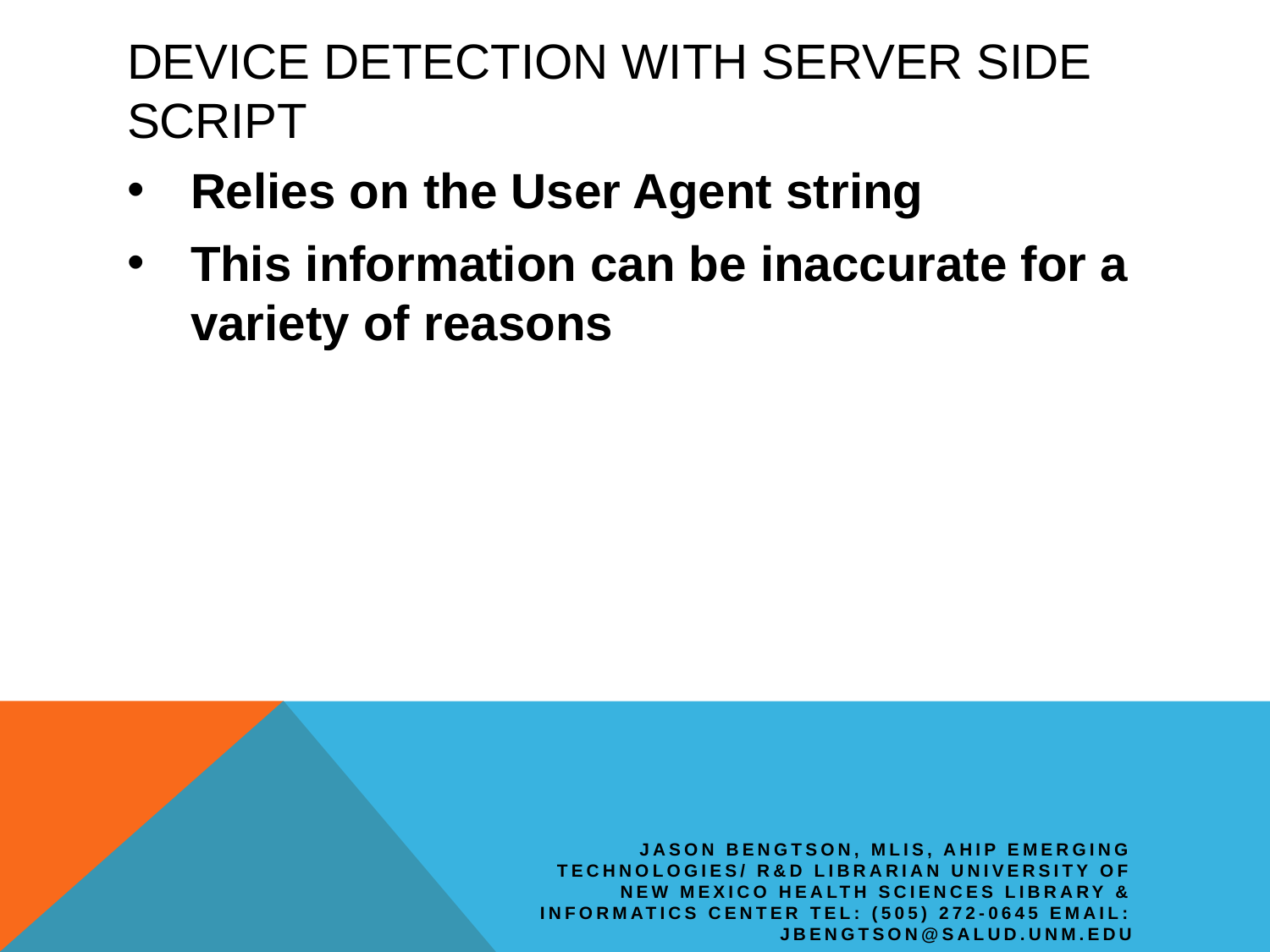

# Device detection with server side script
Relies on the User Agent string
This information can be inaccurate for a variety of reasons

Jason Bengtson, MLIS, AHIP Emerging Technologies/ R&D Librarian University of New Mexico Health Sciences Library & Informatics Center Tel: (505) 272-0645 Email: JBengtson@salud.unm.edu